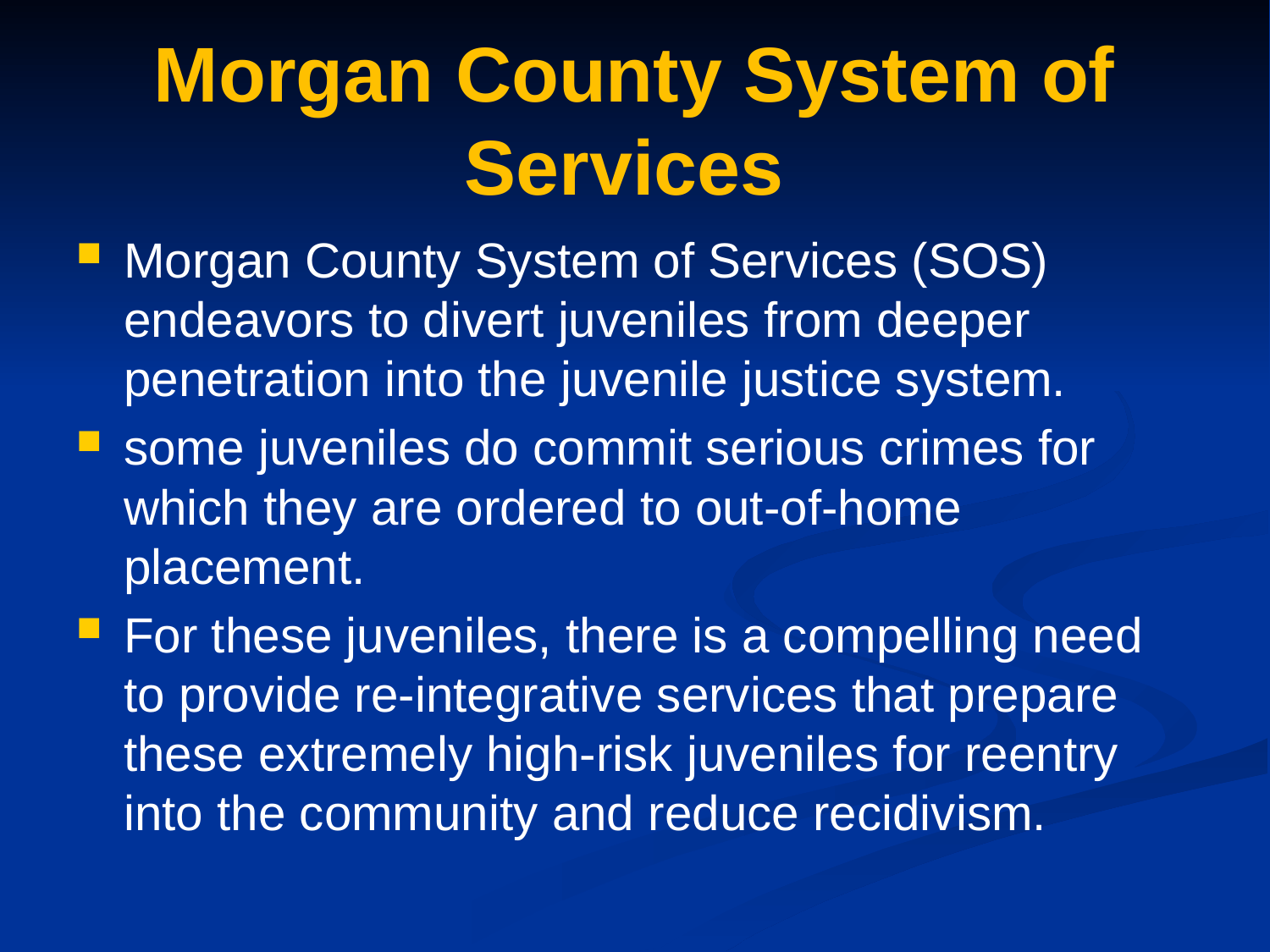

# Morgan County System of Services
Morgan County System of Services (SOS) endeavors to divert juveniles from deeper penetration into the juvenile justice system.
some juveniles do commit serious crimes for which they are ordered to out-of-home placement.
For these juveniles, there is a compelling need to provide re-integrative services that prepare these extremely high-risk juveniles for reentry into the community and reduce recidivism.